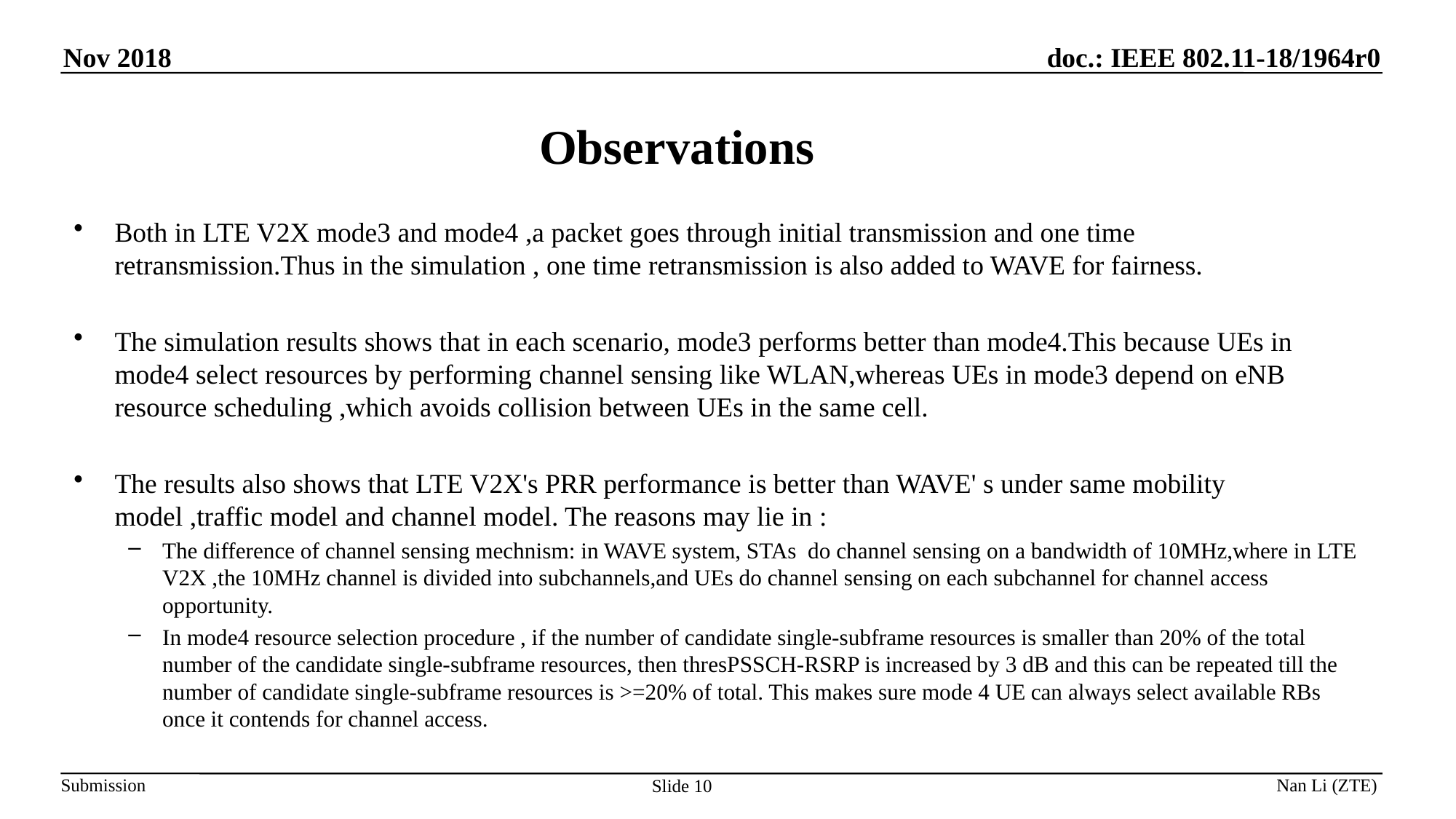

# Observations
Both in LTE V2X mode3 and mode4 ,a packet goes through initial transmission and one time retransmission.Thus in the simulation , one time retransmission is also added to WAVE for fairness.

The simulation results shows that in each scenario, mode3 performs better than mode4.This because UEs in mode4 select resources by performing channel sensing like WLAN,whereas UEs in mode3 depend on eNB resource scheduling ,which avoids collision between UEs in the same cell.

The results also shows that LTE V2X's PRR performance is better than WAVE' s under same mobility model ,traffic model and channel model. The reasons may lie in :
The difference of channel sensing mechnism: in WAVE system, STAs  do channel sensing on a bandwidth of 10MHz,where in LTE V2X ,the 10MHz channel is divided into subchannels,and UEs do channel sensing on each subchannel for channel access opportunity.
In mode4 resource selection procedure , if the number of candidate single-subframe resources is smaller than 20% of the total number of the candidate single-subframe resources, then thresPSSCH-RSRP is increased by 3 dB and this can be repeated till the number of candidate single-subframe resources is >=20% of total. This makes sure mode 4 UE can always select available RBs once it contends for channel access.